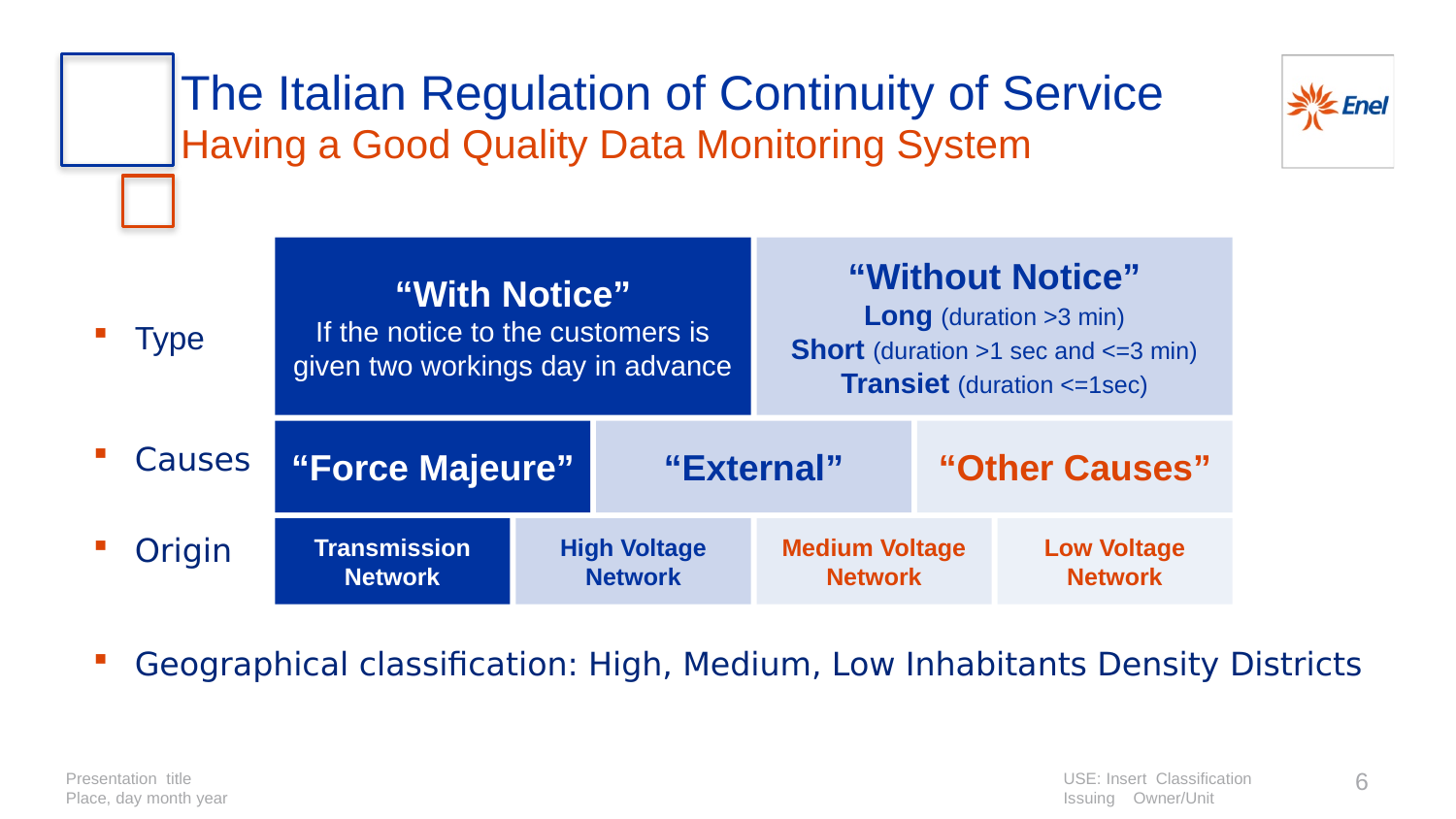

# The Italian Regulation of Continuity of Service
Having a Good Quality Data Monitoring System
“With Notice”
If the notice to the customers is given two workings day in advance
“Without Notice”
Long (duration >3 min)
Short (duration >1 sec and <=3 min)
Transiet (duration <=1sec)
Type
“Force Majeure”
“External”
“Other Causes”
Causes
Transmission Network
High Voltage Network
Medium Voltage Network
Low Voltage Network
Origin
Geographical classification: High, Medium, Low Inhabitants Density Districts
6